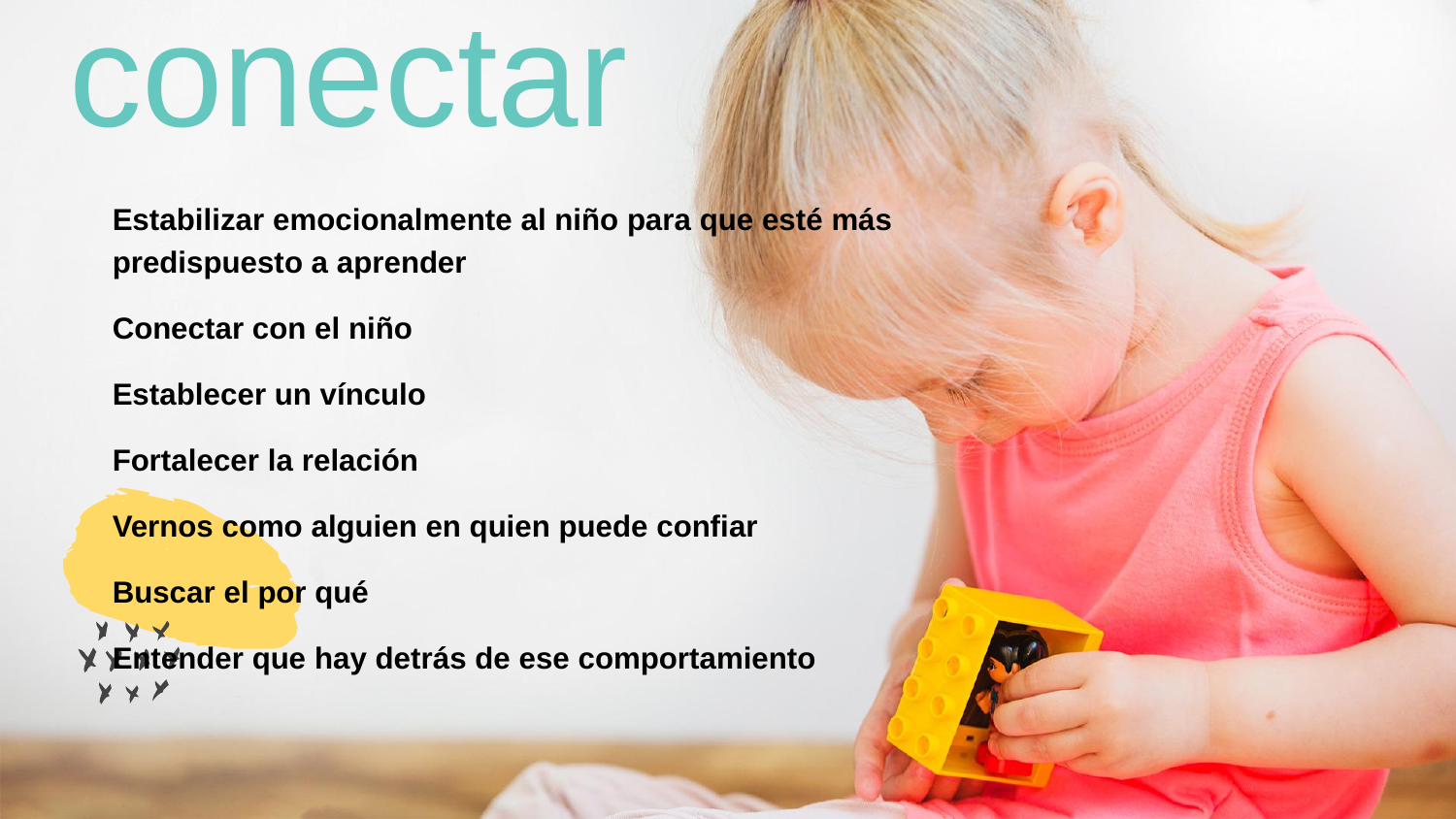

# conectar
Estabilizar emocionalmente al niño para que esté más predispuesto a aprender
Conectar con el niño
Establecer un vínculo
Fortalecer la relación
Vernos como alguien en quien puede confiar
Buscar el por qué
Entender que hay detrás de ese comportamiento